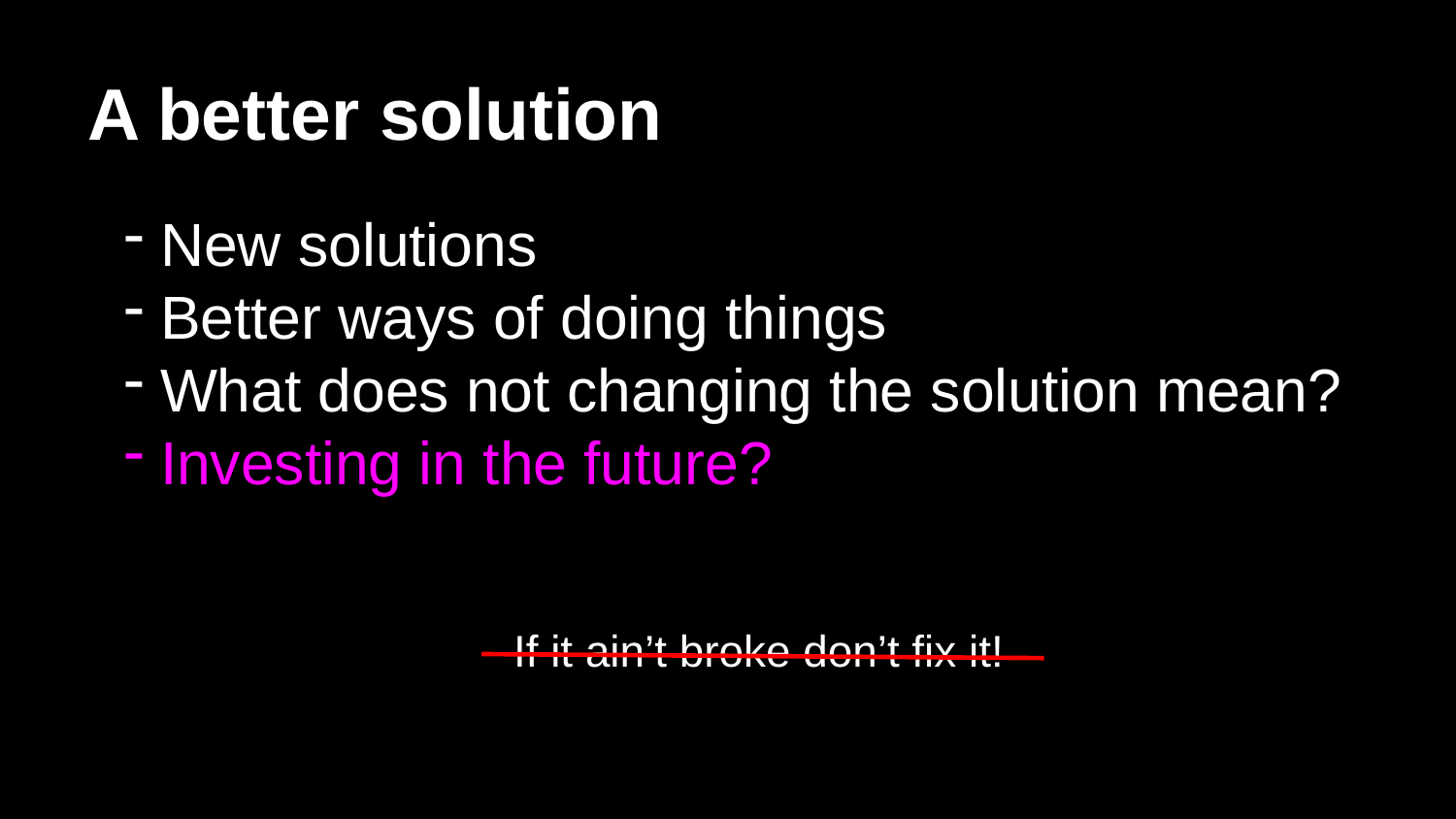

# A better solution
New solutions
Better ways of doing things
What does not changing the solution mean?
Investing in the future?

If it ain’t broke don’t fix it!